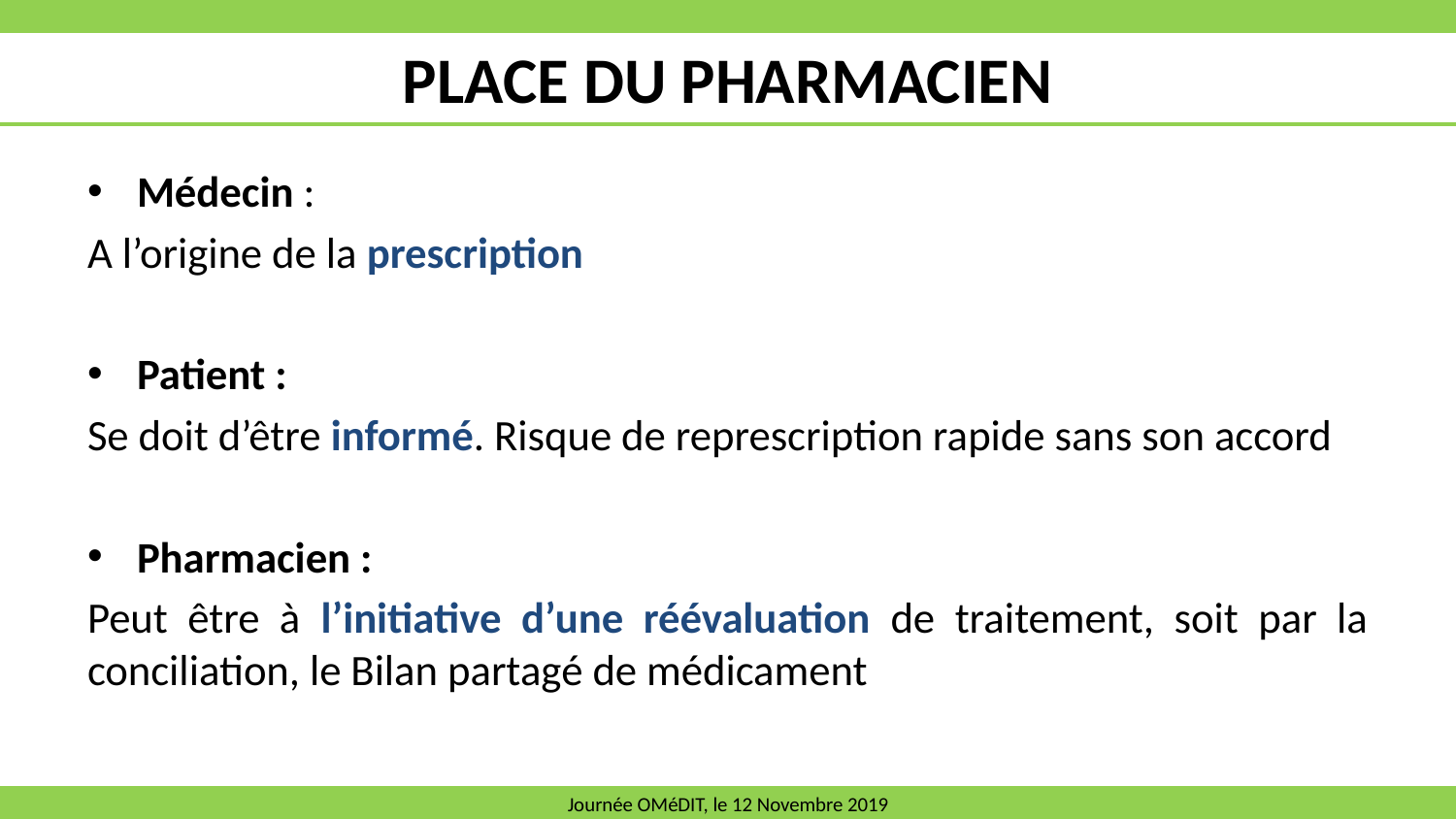

PLACE DU PHARMACIEN
Médecin :
A l’origine de la prescription

Patient :
Se doit d’être informé. Risque de represcription rapide sans son accord

Pharmacien :
Peut être à l’initiative d’une réévaluation de traitement, soit par la conciliation, le Bilan partagé de médicament
Journée OMéDIT, le 12 Novembre 2019